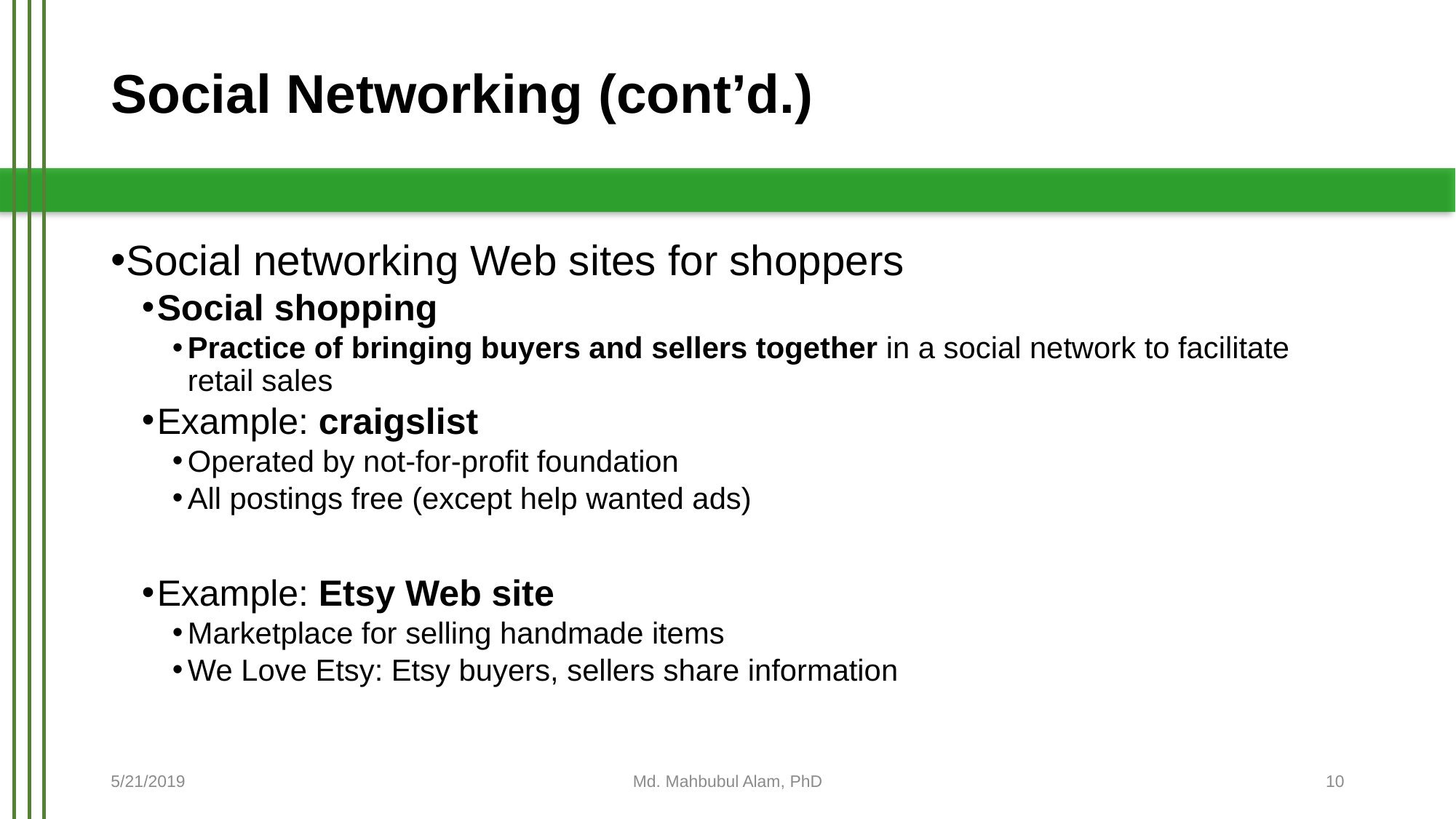

# Social Networking (cont’d.)
Social networking Web sites for shoppers
Social shopping
Practice of bringing buyers and sellers together in a social network to facilitate retail sales
Example: craigslist
Operated by not-for-profit foundation
All postings free (except help wanted ads)

Example: Etsy Web site
Marketplace for selling handmade items
We Love Etsy: Etsy buyers, sellers share information
5/21/2019
Md. Mahbubul Alam, PhD
10